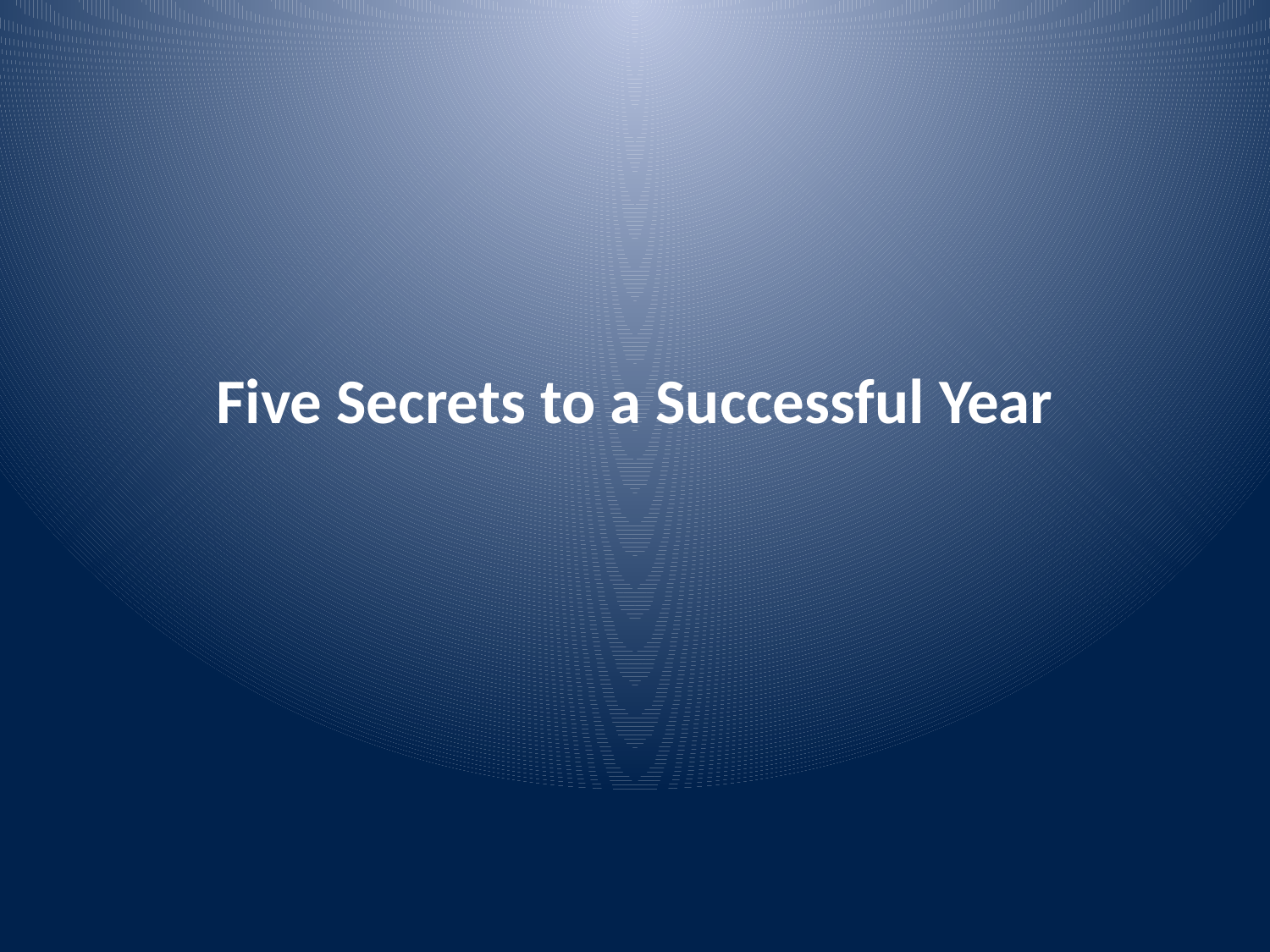

# Five Secrets to a Successful Year